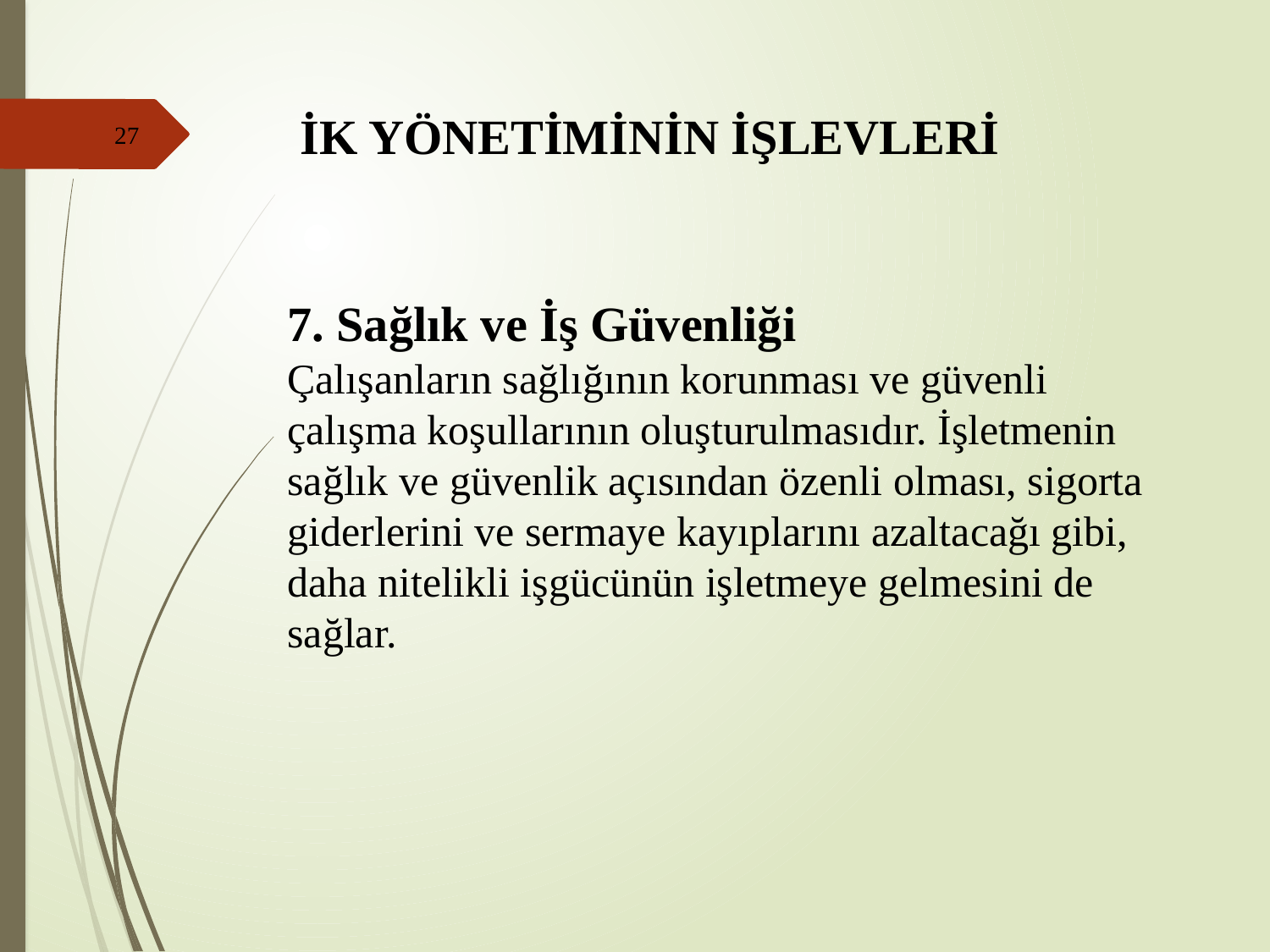

İK YÖNETİMİNİN İŞLEVLERİ
27
7. Sağlık ve İş Güvenliği
Çalışanların sağlığının korunması ve güvenli çalışma koşullarının oluşturulmasıdır. İşletmenin sağlık ve güvenlik açısından özenli olması, sigorta giderlerini ve sermaye kayıplarını azaltacağı gibi, daha nitelikli işgücünün işletmeye gelmesini de sağlar.